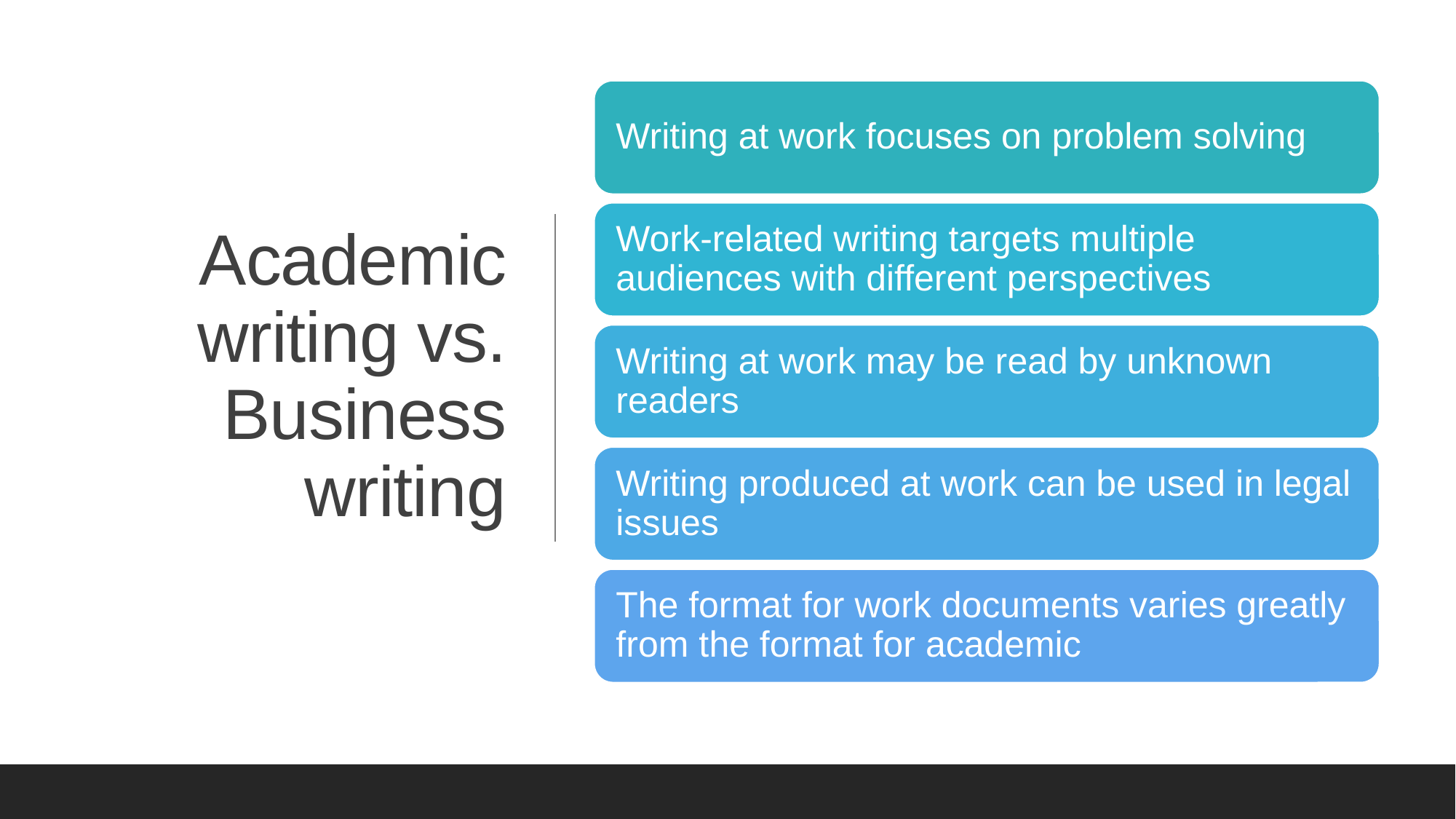

# Academic writing vs. Business writing
Writing at work focuses on problem solving
Work-related writing targets multiple audiences with different perspectives
Writing at work may be read by unknown readers
Writing produced at work can be used in legal issues
The format for work documents varies greatly from the format for academic